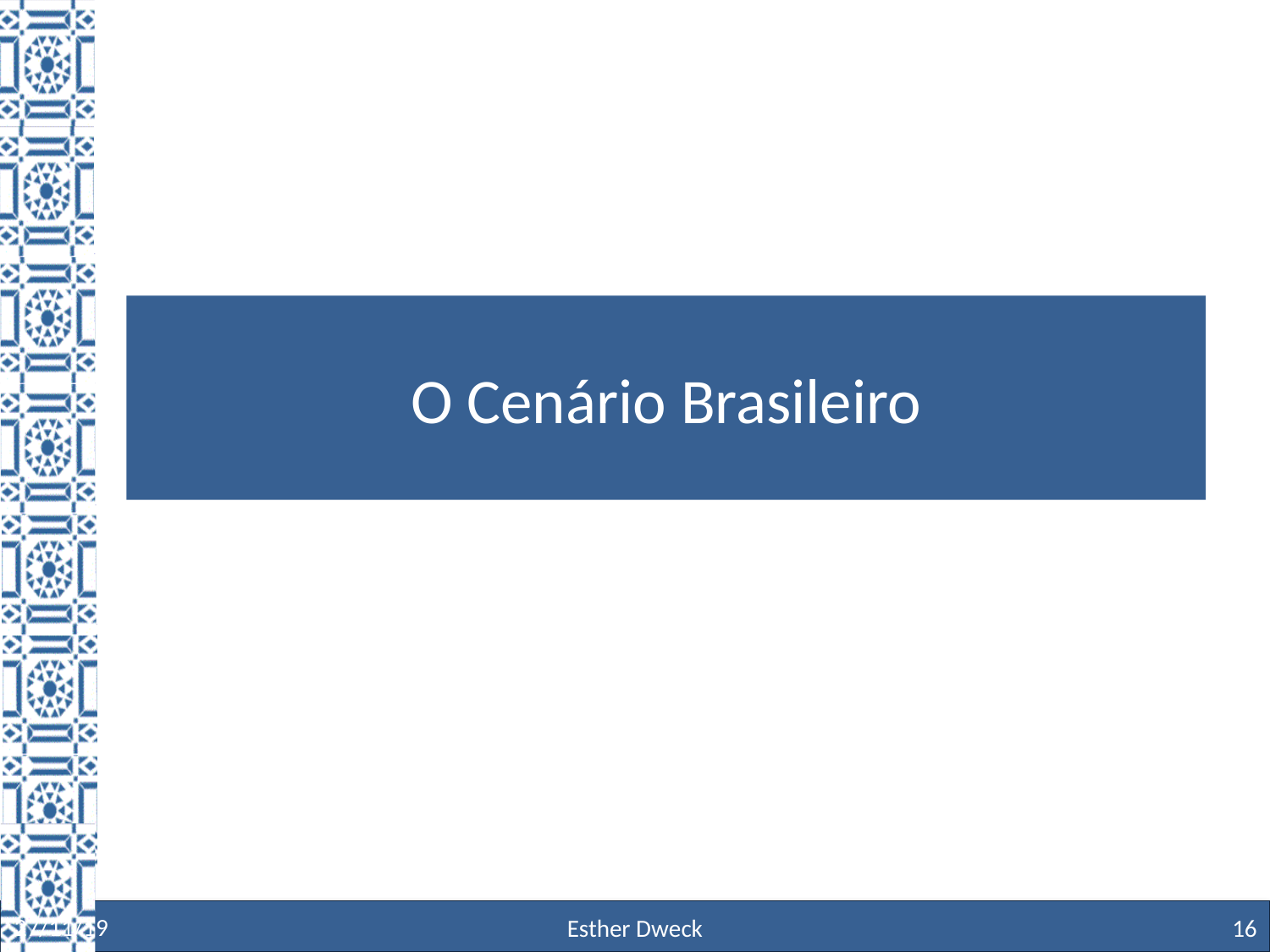

# O Cenário Brasileiro

27/11/19
Esther Dweck
16